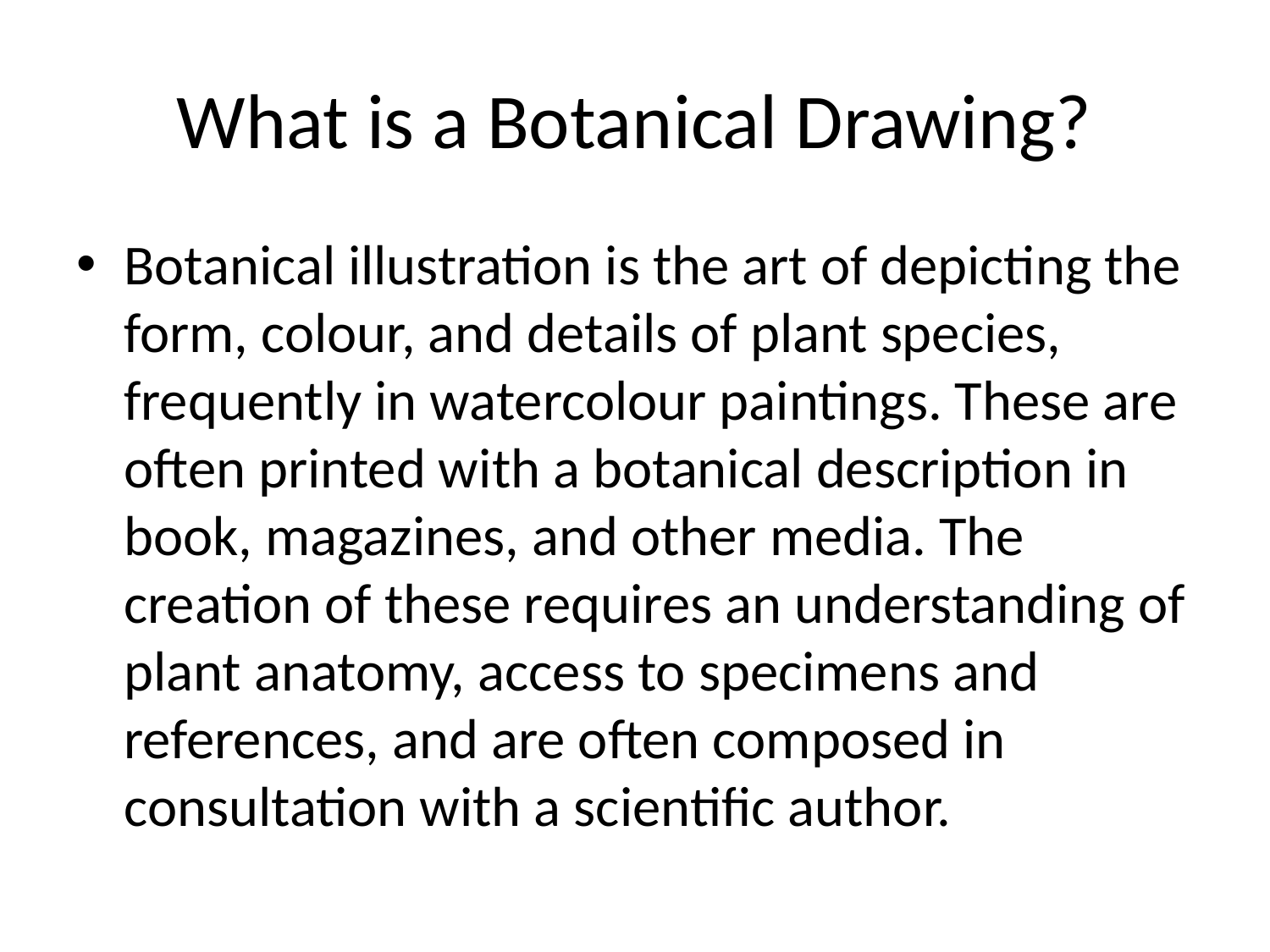

# What is a Botanical Drawing?
Botanical illustration is the art of depicting the form, colour, and details of plant species, frequently in watercolour paintings. These are often printed with a botanical description in book, magazines, and other media. The creation of these requires an understanding of plant anatomy, access to specimens and references, and are often composed in consultation with a scientific author.